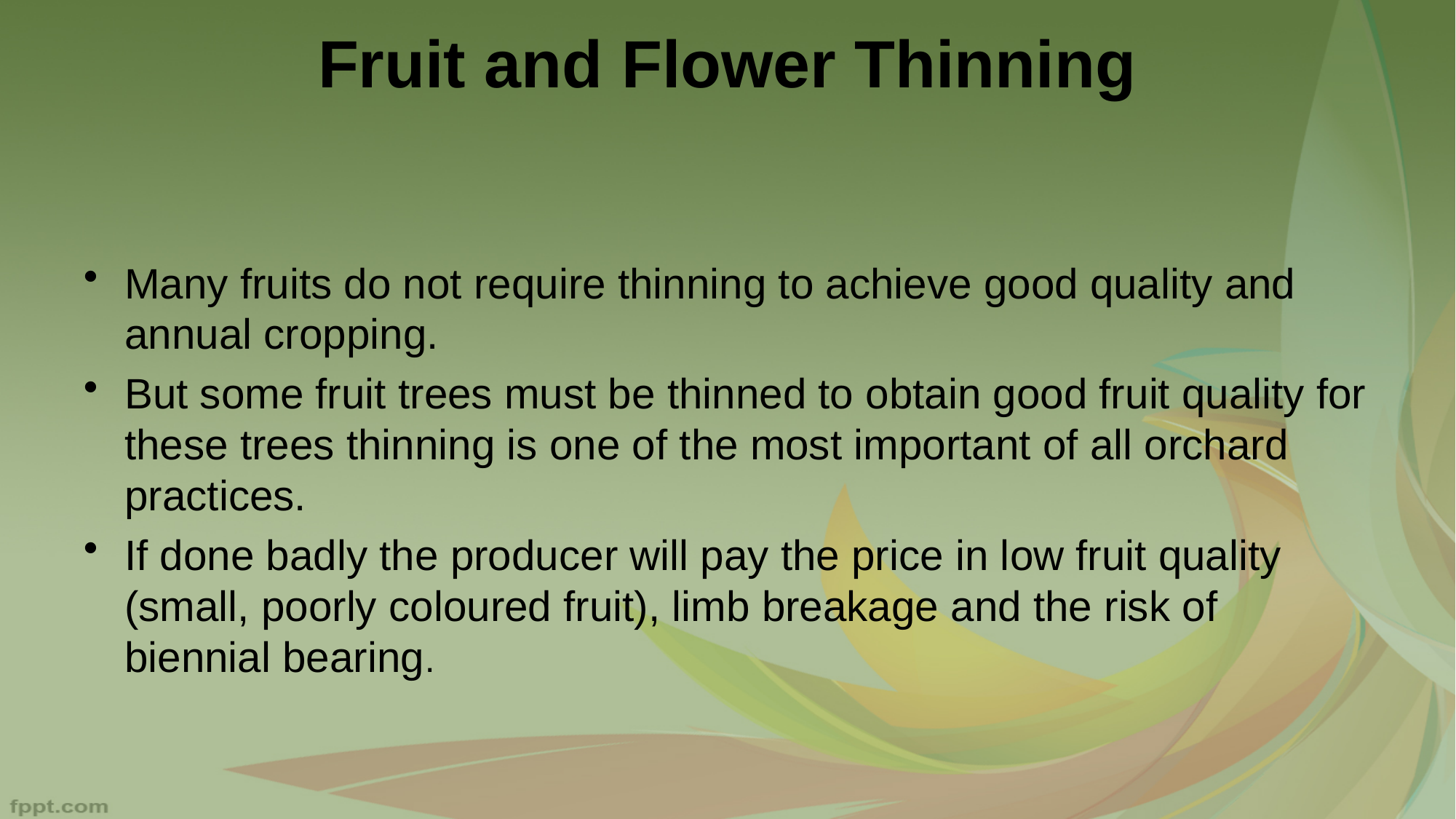

Fruit and Flower Thinning

Many fruits do not require thinning to achieve good quality and annual cropping.
But some fruit trees must be thinned to obtain good fruit quality for these trees thinning is one of the most important of all orchard practices.
If done badly the producer will pay the price in low fruit quality (small, poorly coloured fruit), limb breakage and the risk of biennial bearing.